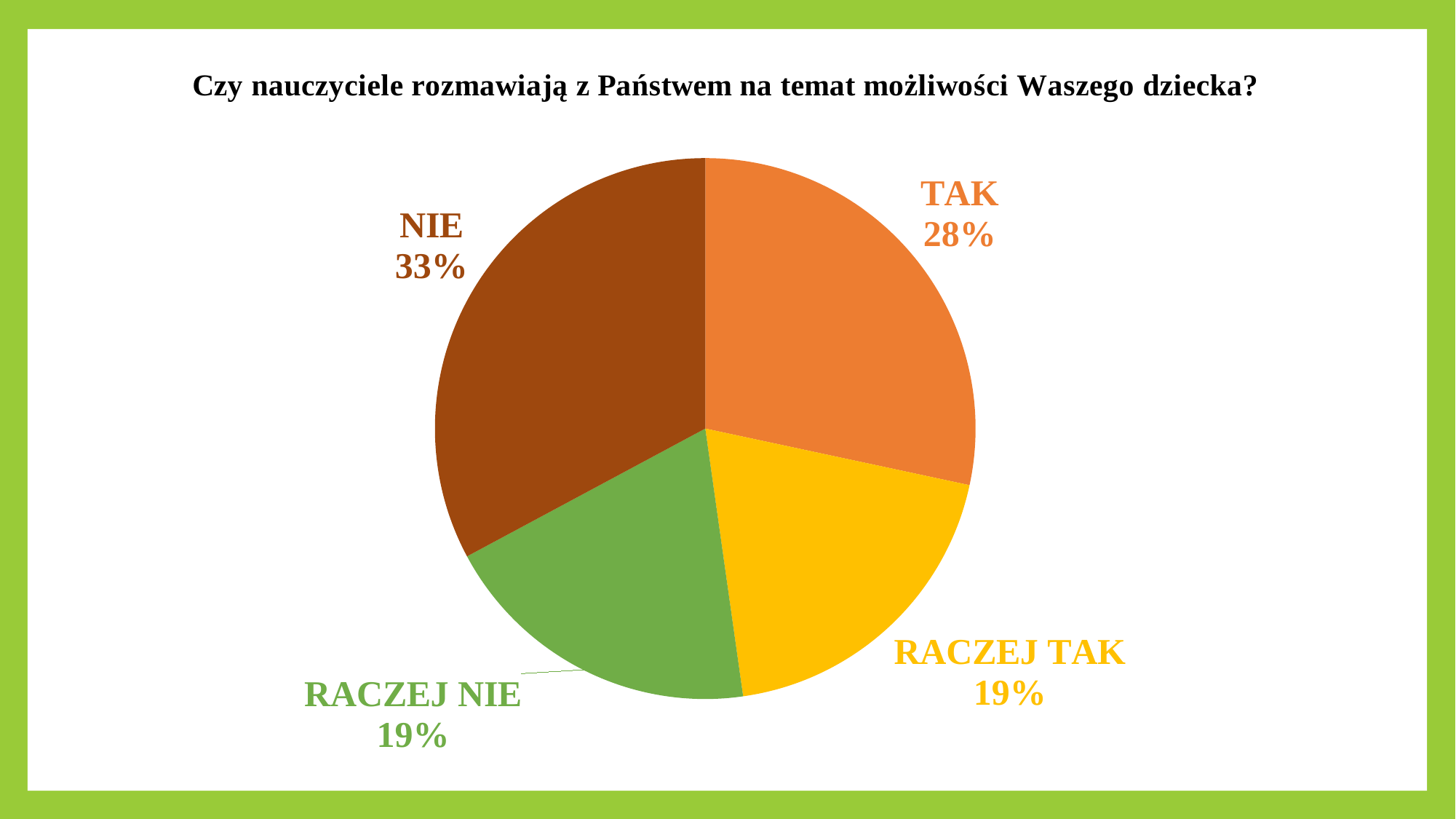

### Chart: Czy nauczyciele rozmawiają z Państwem na temat możliwości Waszego dziecka?

| Category |  |
|---|---|
| TAK | 19.0 |
| RACZEJ TAK | 13.0 |
| RACZEJ NIE | 13.0 |
| NIE | 22.0 |